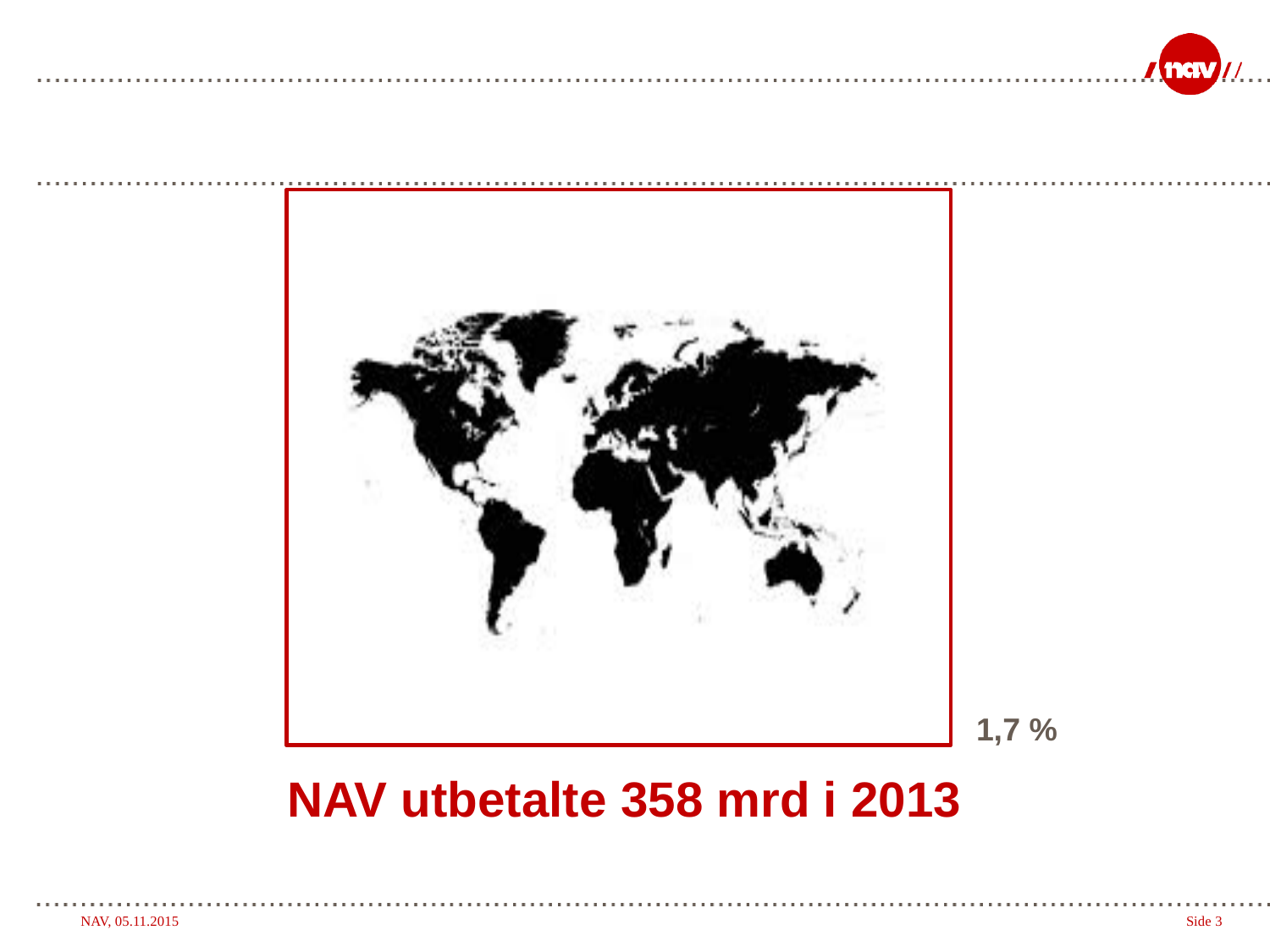

1,7 %
# NAV utbetalte 358 mrd i 2013